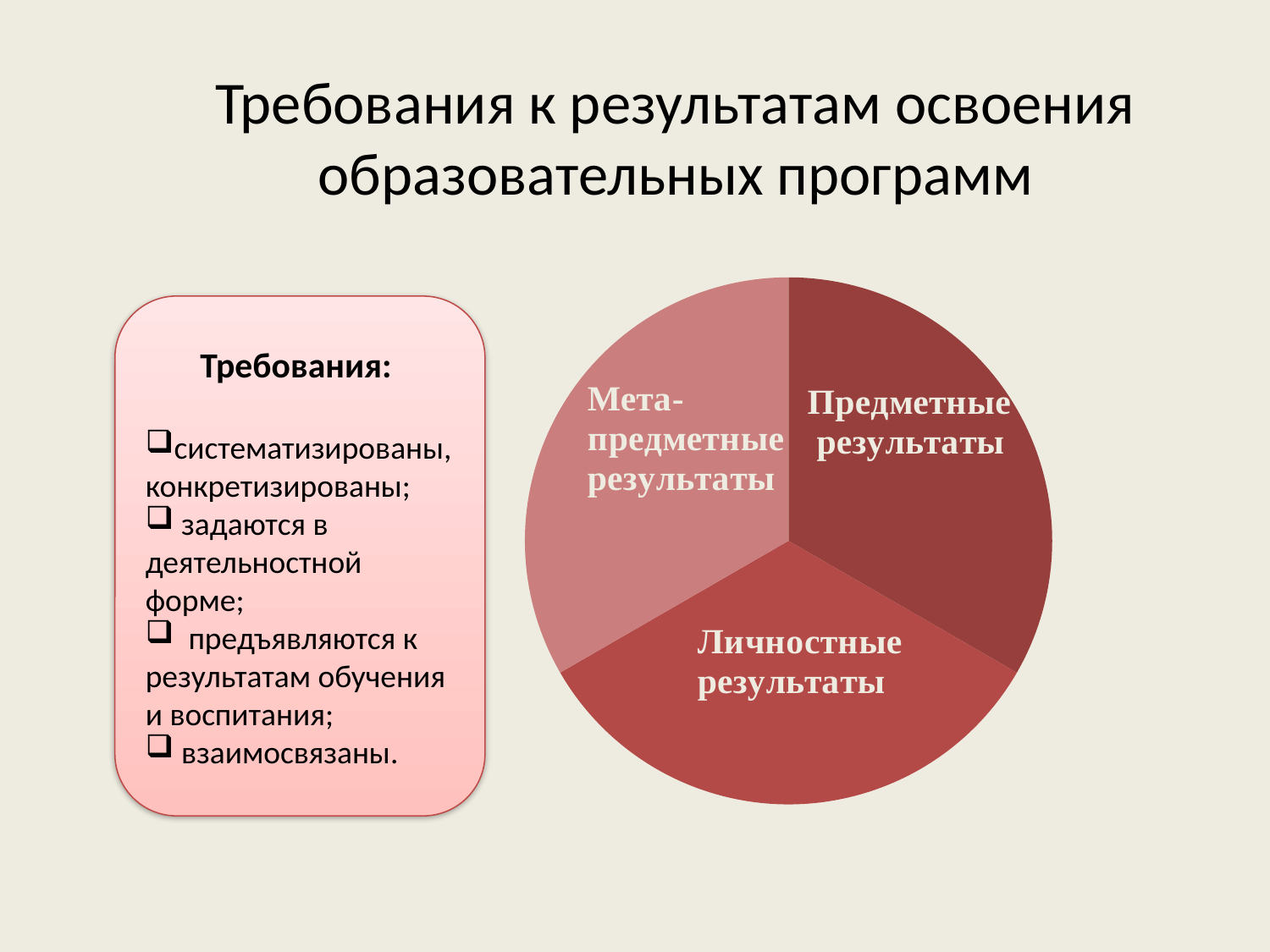

# Требования к результатам освоения образовательных программ

### Chart

| Category | Продажи |
|---|---|
|  | 33.3 |
|  | 33.3 |
|  | 33.3 |
|  | None |
Требования:

систематизированы, конкретизированы;
 задаются в деятельностной форме;
  предъявляются к результатам обучения и воспитания;
 взаимосвязаны.